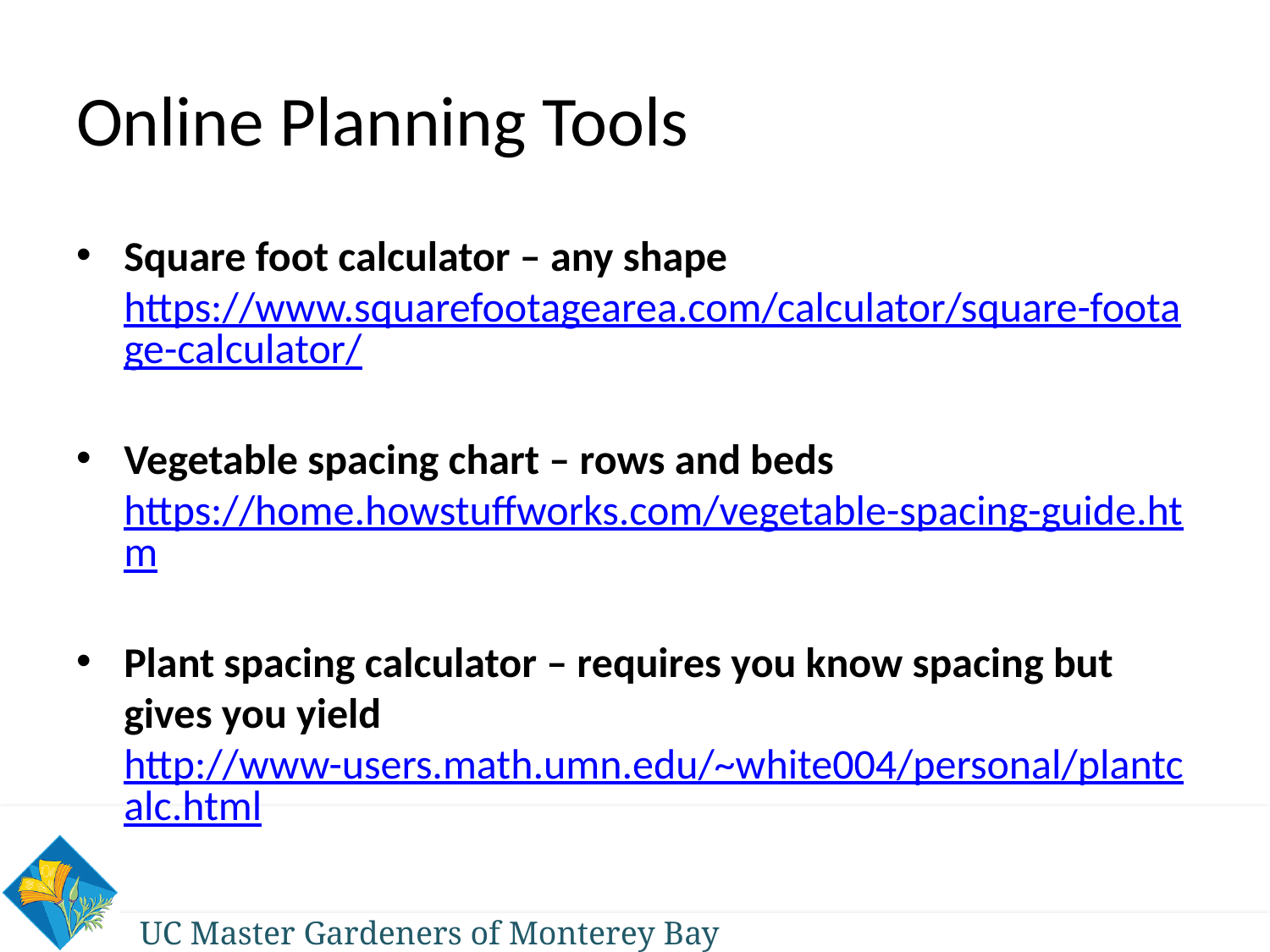

# Online Planning Tools
Square foot calculator – any shape
https://www.squarefootagearea.com/calculator/square-footage-calculator/
Vegetable spacing chart – rows and beds
https://home.howstuffworks.com/vegetable-spacing-guide.htm
Plant spacing calculator – requires you know spacing but gives you yield
http://www-users.math.umn.edu/~white004/personal/plantcalc.html